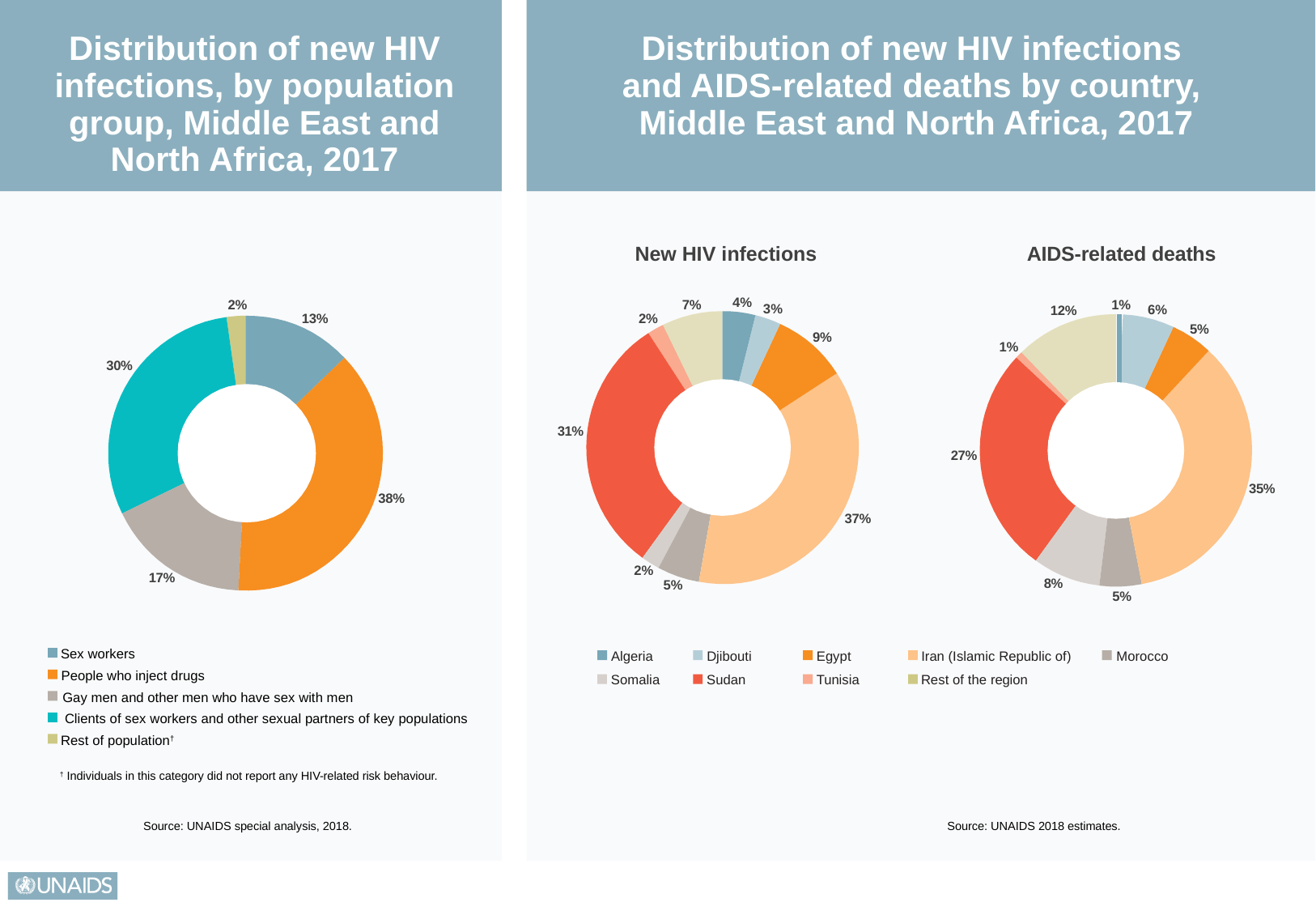

Distribution of new HIV infections, by population group, Middle East and
North Africa, 2017
Distribution of new HIV infections
and AIDS-related deaths by country,
Middle East and North Africa, 2017

New HIV infections
AIDS-related deaths
4%
7%
1%
2%
3%
6%
12%
2%
13%

5%

9%

1%

30%

31%
27%

35%
38%
37%
2%
17%
8%
5%
5%
Sex workers

Algeria

Djibouti
Egypt
Iran (Islamic Republic of)
Morocco

People who inject drugs

Somalia

Sudan
Tunisia
Rest of the region

Gay men and other men who have sex with men

Clients of sex workers and other sexual partners of key populations

Rest of population†

† Individuals in this category did not report any HIV-related risk behaviour.
Source: UNAIDS special analysis, 2018.
Source: UNAIDS 2018 estimates.
Clients of sex workers and  other sexual partners of key  populations
Sex workers
People who inject drugs

Morocco
Djibouti
Sudan
Egypt
Tunisia
Iran (Islamic Republic of)
Rest of the region
Algeria
Somalia